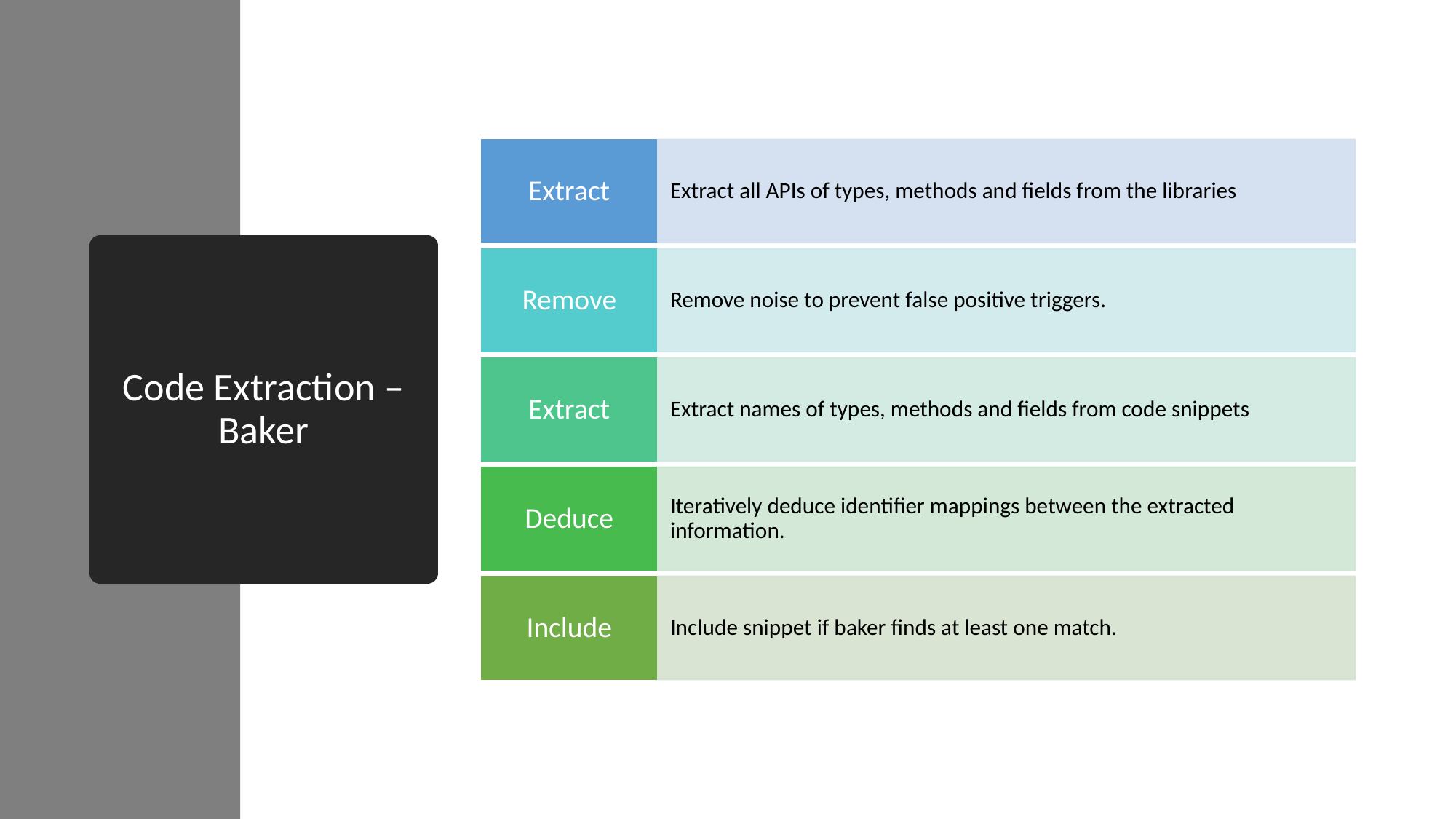

Extract all APIs of types, methods and fields from the libraries
Extract
Remove noise to prevent false positive triggers.
Remove
Extract names of types, methods and fields from code snippets
Extract
Iteratively deduce identifier mappings between the extracted information.
Deduce
Include snippet if baker finds at least one match.
Include
# Code Extraction – Baker